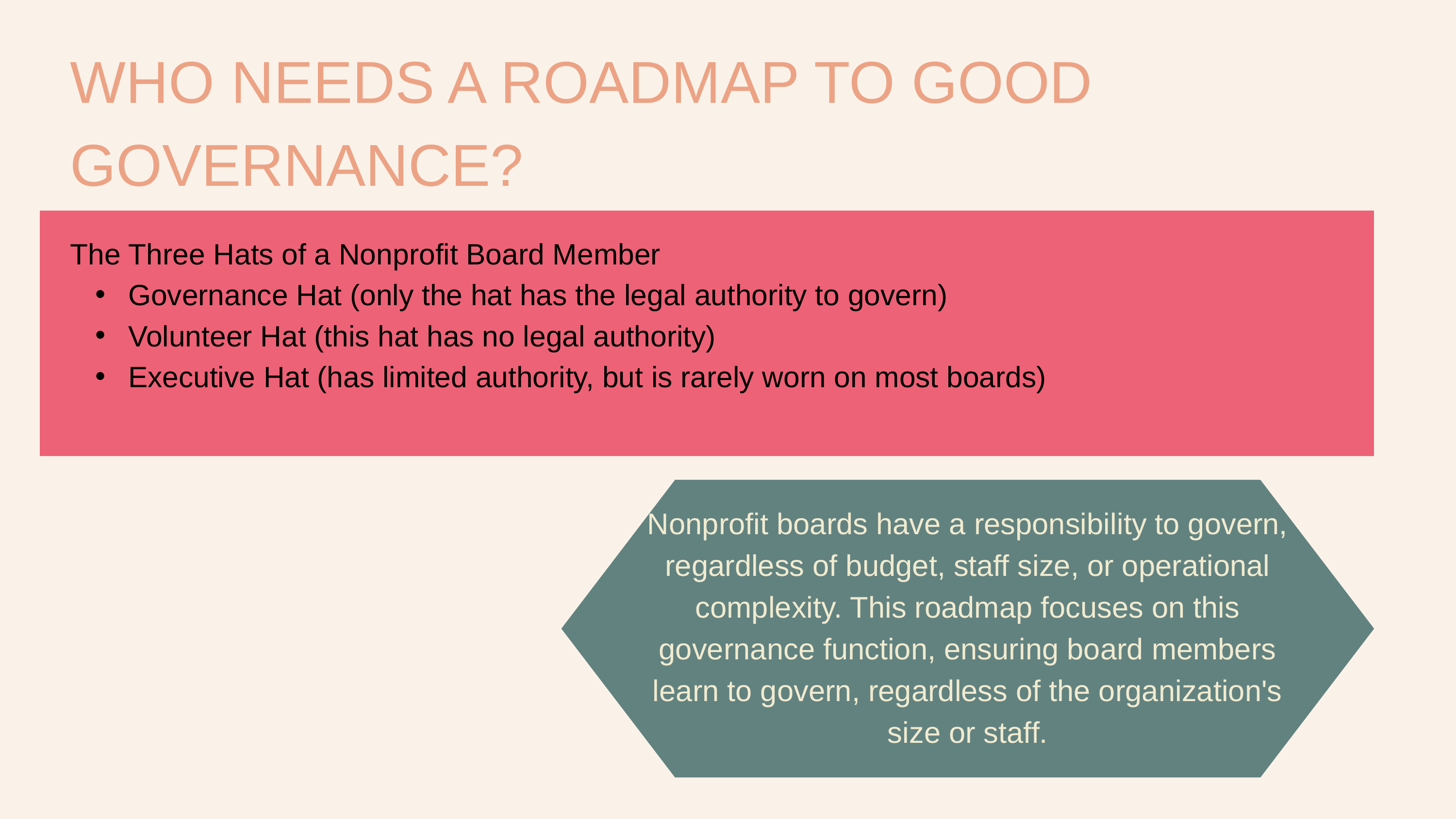

WHO NEEDS A ROADMAP TO GOOD GOVERNANCE?

The Three Hats of a Nonprofit Board Member
 Governance Hat (only the hat has the legal authority to govern)
 Volunteer Hat (this hat has no legal authority)
 Executive Hat (has limited authority, but is rarely worn on most boards)

Nonprofit boards have a responsibility to govern, regardless of budget, staff size, or operational complexity. This roadmap focuses on this governance function, ensuring board members learn to govern, regardless of the organization's size or staff.